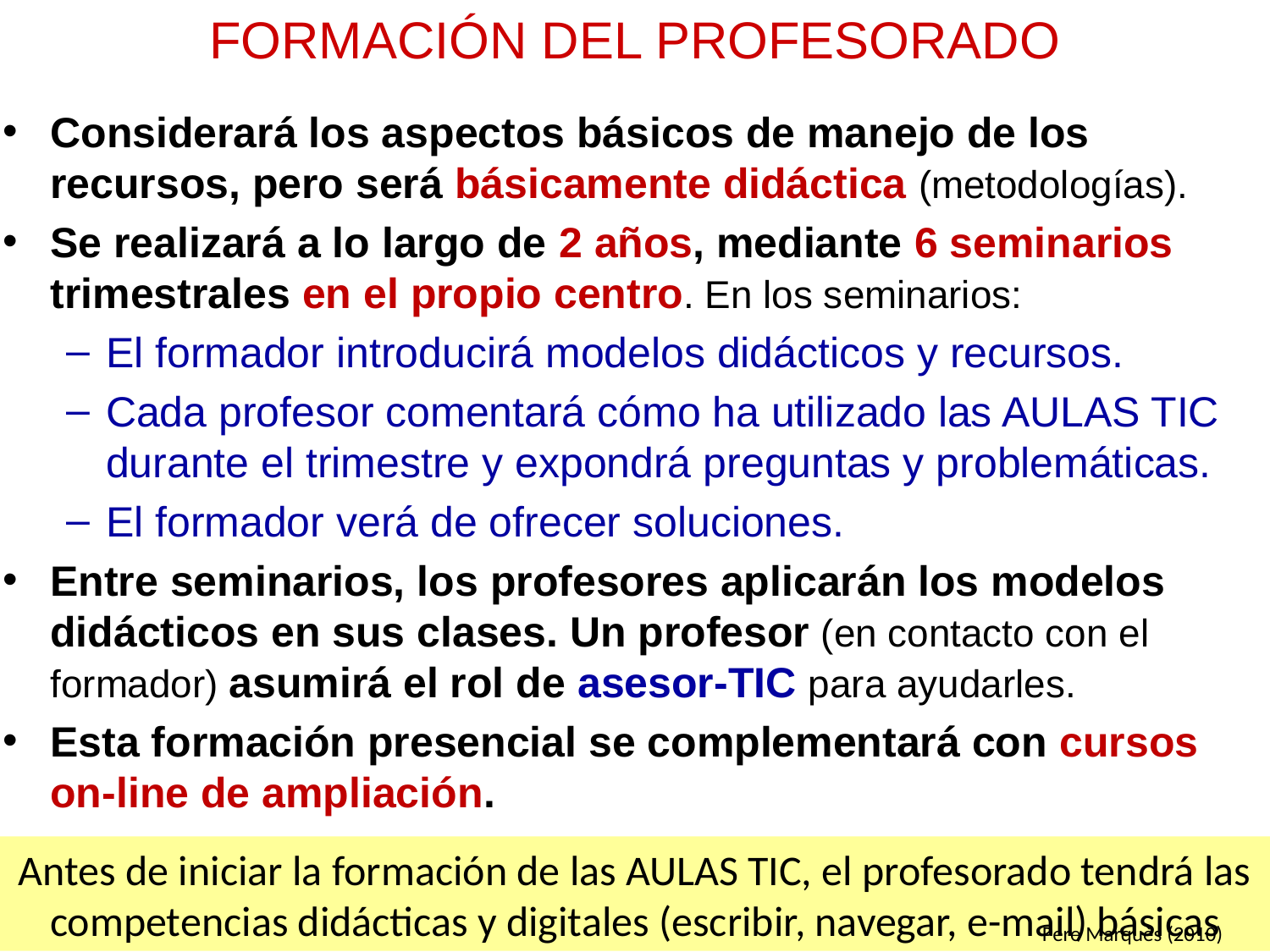

# FORMACIÓN DEL PROFESORADO
Considerará los aspectos básicos de manejo de los recursos, pero será básicamente didáctica (metodologías).
Se realizará a lo largo de 2 años, mediante 6 seminarios trimestrales en el propio centro. En los seminarios:
El formador introducirá modelos didácticos y recursos.
Cada profesor comentará cómo ha utilizado las AULAS TIC durante el trimestre y expondrá preguntas y problemáticas.
El formador verá de ofrecer soluciones.
Entre seminarios, los profesores aplicarán los modelos didácticos en sus clases. Un profesor (en contacto con el formador) asumirá el rol de asesor-TIC para ayudarles.
Esta formación presencial se complementará con cursos on-line de ampliación.
Antes de iniciar la formación de las AULAS TIC, el profesorado tendrá las competencias didácticas y digitales (escribir, navegar, e-mail) básicas
Pere Marquès (2010)